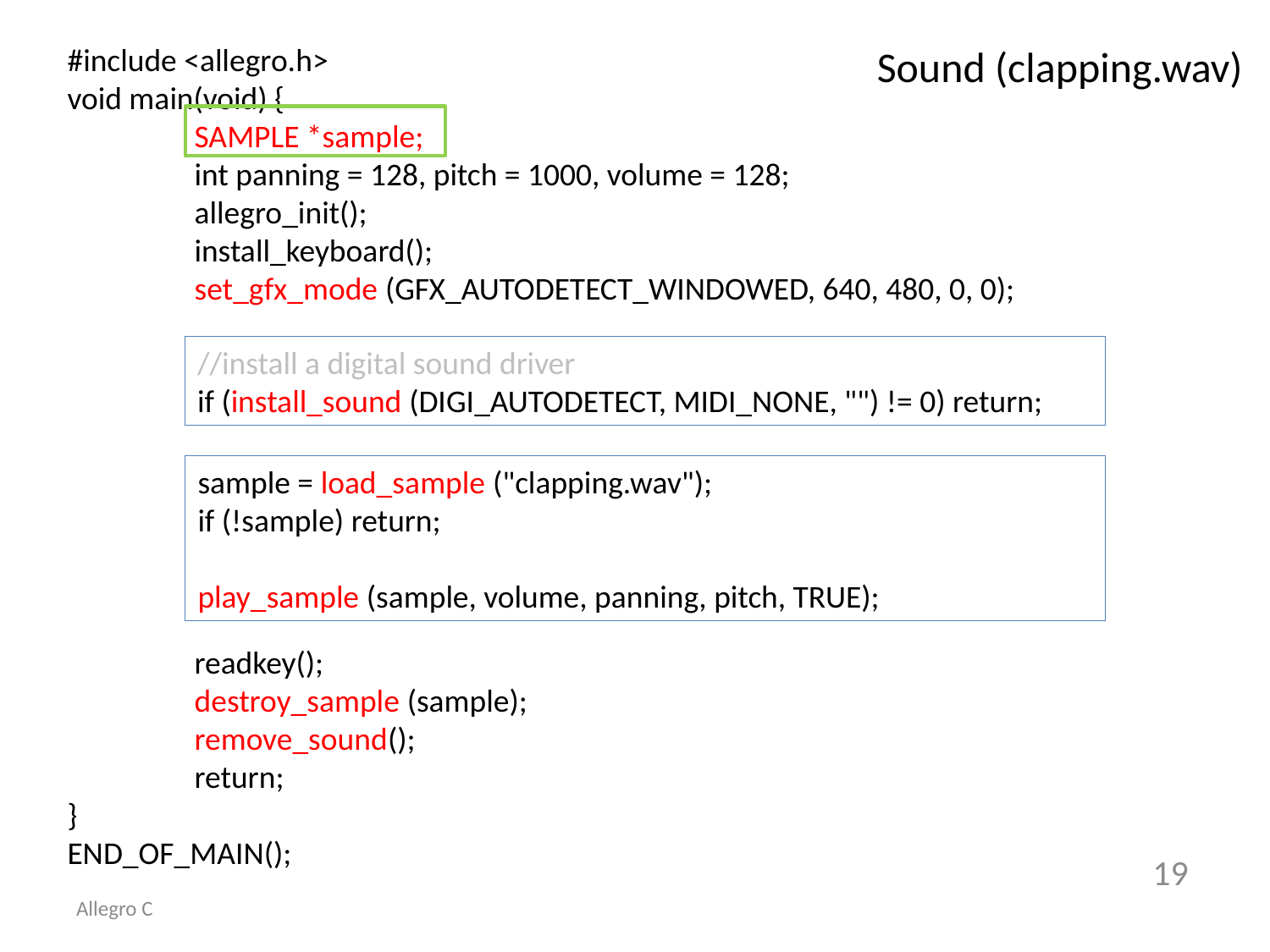

#include <allegro.h>
void main(void) {
	SAMPLE *sample;
	int panning = 128, pitch = 1000, volume = 128;
	allegro_init();
	install_keyboard();
	set_gfx_mode (GFX_AUTODETECT_WINDOWED, 640, 480, 0, 0);
Sound (clapping.wav)

//install a digital sound driver
if (install_sound (DIGI_AUTODETECT, MIDI_NONE, "") != 0) return;
sample = load_sample ("clapping.wav");
if (!sample) return;

play_sample (sample, volume, panning, pitch, TRUE);
	readkey();
	destroy_sample (sample);
	remove_sound();
	return;
}
END_OF_MAIN();
19
Allegro C